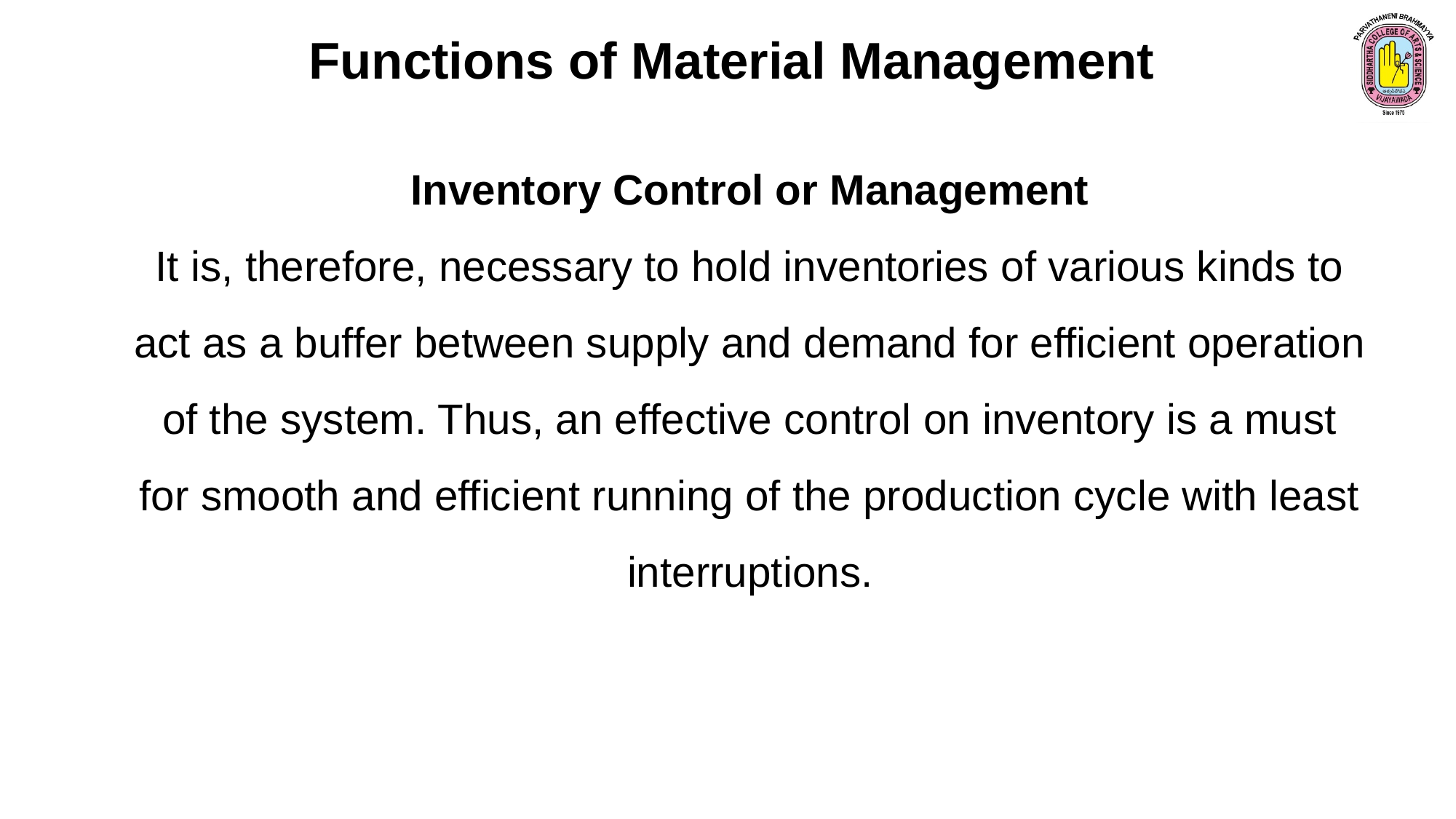

Functions of Material Management

Inventory Control or Management
It is, therefore, necessary to hold inventories of various kinds to act as a buffer between supply and demand for efficient operation of the system. Thus, an effective control on inventory is a must for smooth and efficient running of the production cycle with least interruptions.